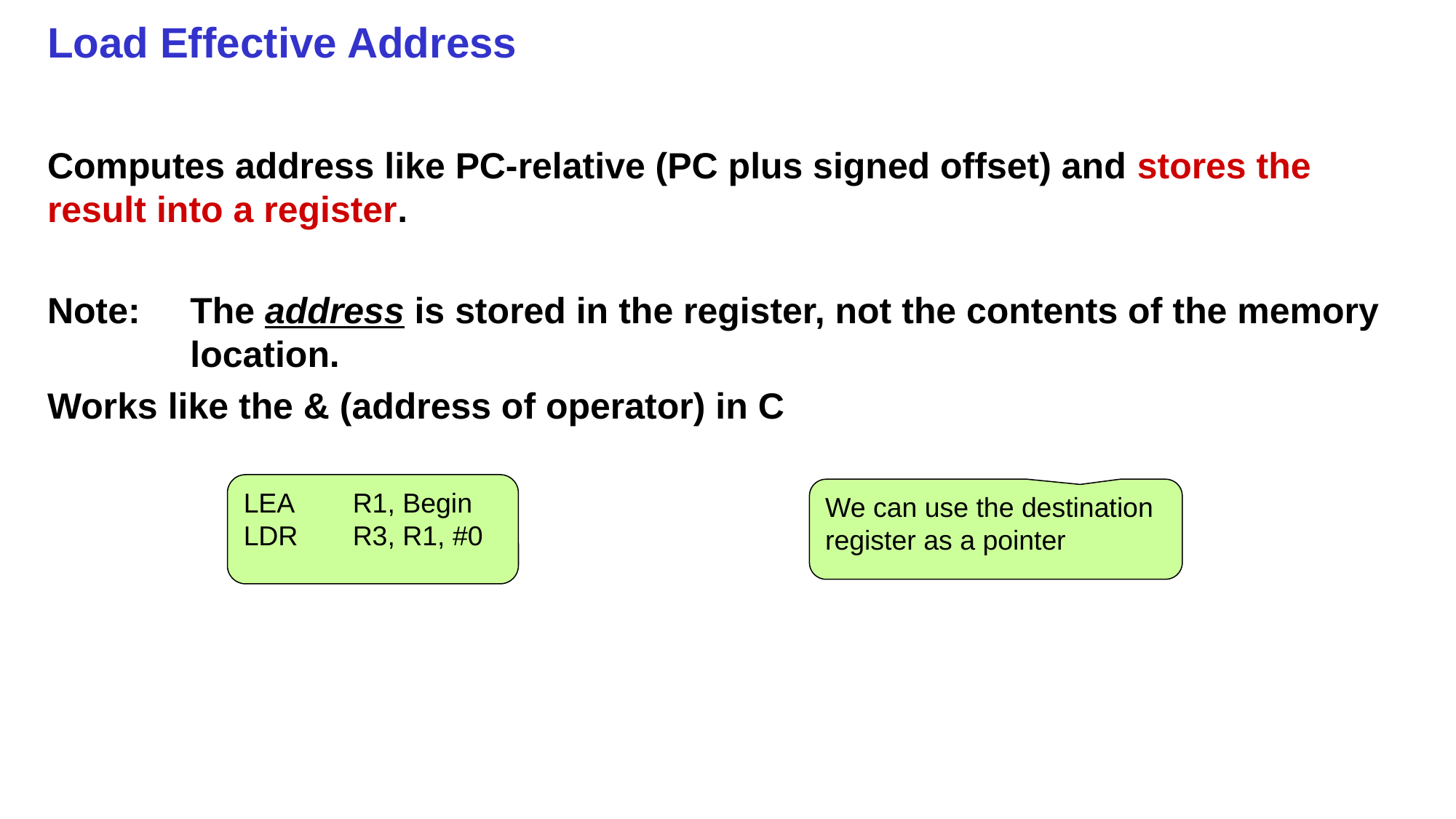

# Load Effective Address
Computes address like PC-relative (PC plus signed offset) and stores the result into a register.

Note: 	The address is stored in the register, not the contents of the memory location.
Works like the & (address of operator) in C

LEA	R1, Begin
LDR	R3, R1, #0

We can use the destination register as a pointer